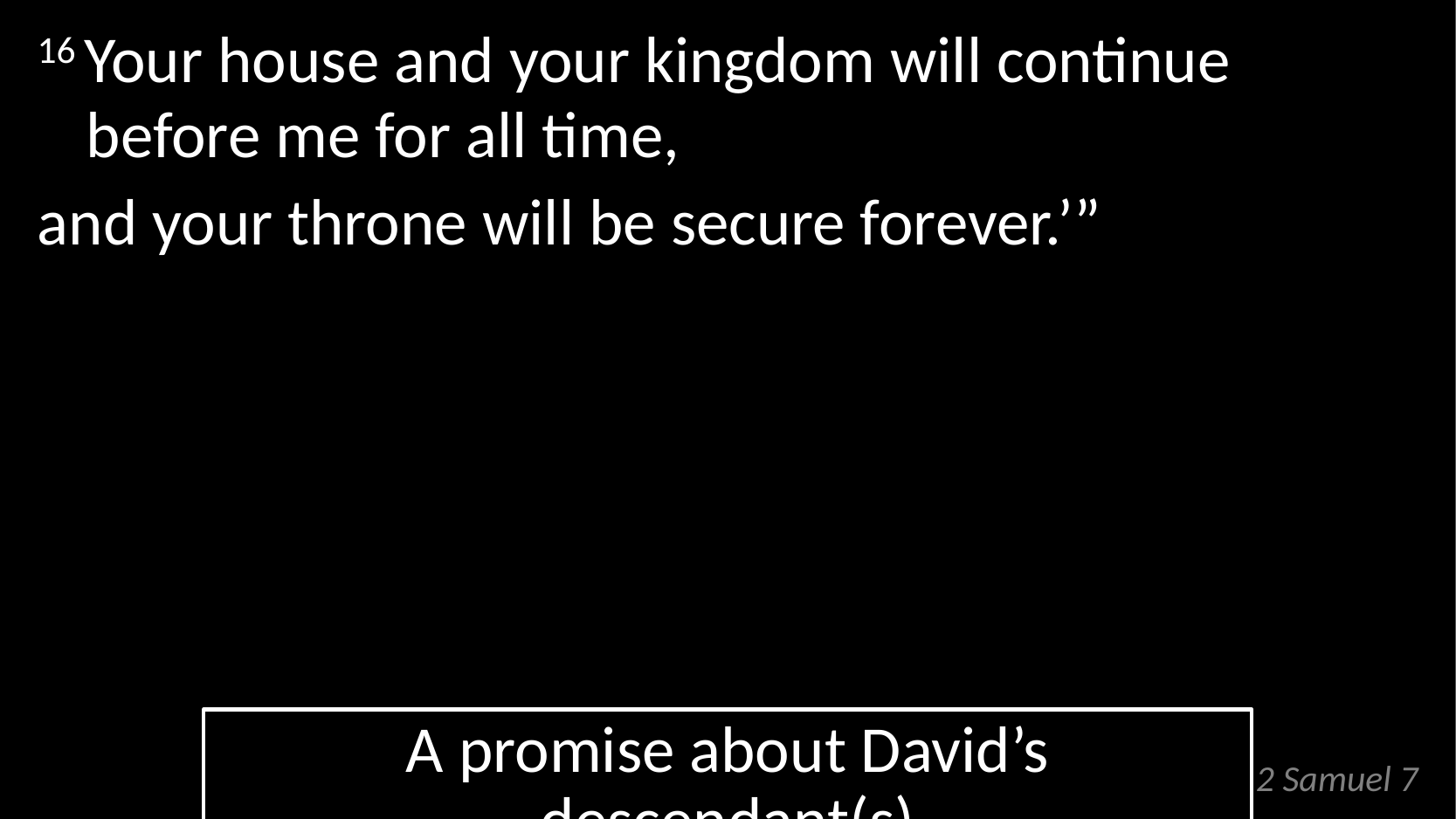

16 Your house and your kingdom will continue before me for all time,
and your throne will be secure forever.’”
A promise about David’s descendant(s)
# 2 Samuel 7